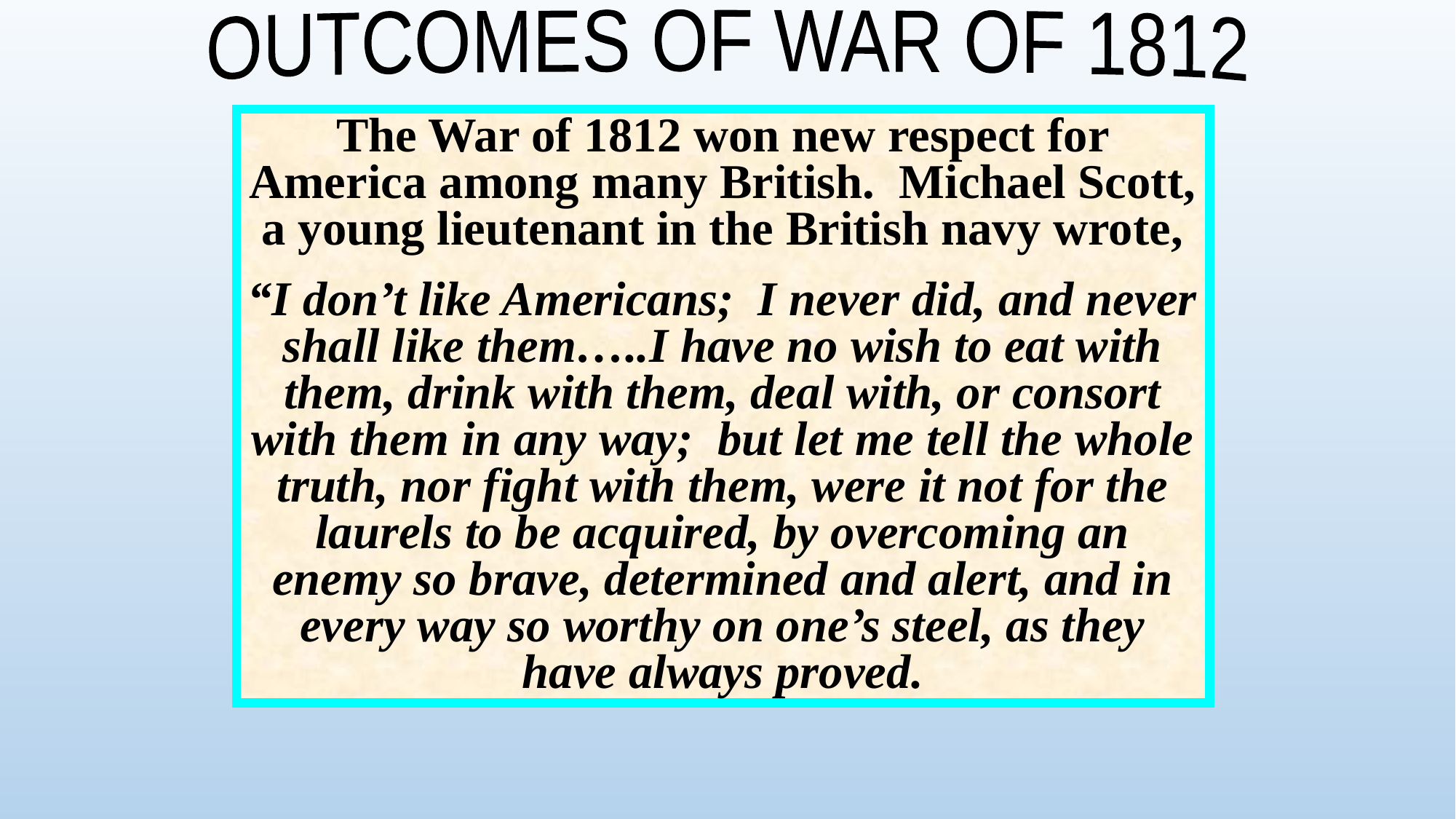

OUTCOMES OF WAR OF 1812
The War of 1812 won new respect for America among many British.  Michael Scott, a young lieutenant in the British navy wrote,
“I don’t like Americans;  I never did, and never shall like them…..I have no wish to eat with them, drink with them, deal with, or consort with them in any way;  but let me tell the whole truth, nor fight with them, were it not for the laurels to be acquired, by overcoming an enemy so brave, determined and alert, and in every way so worthy on one’s steel, as they have always proved.